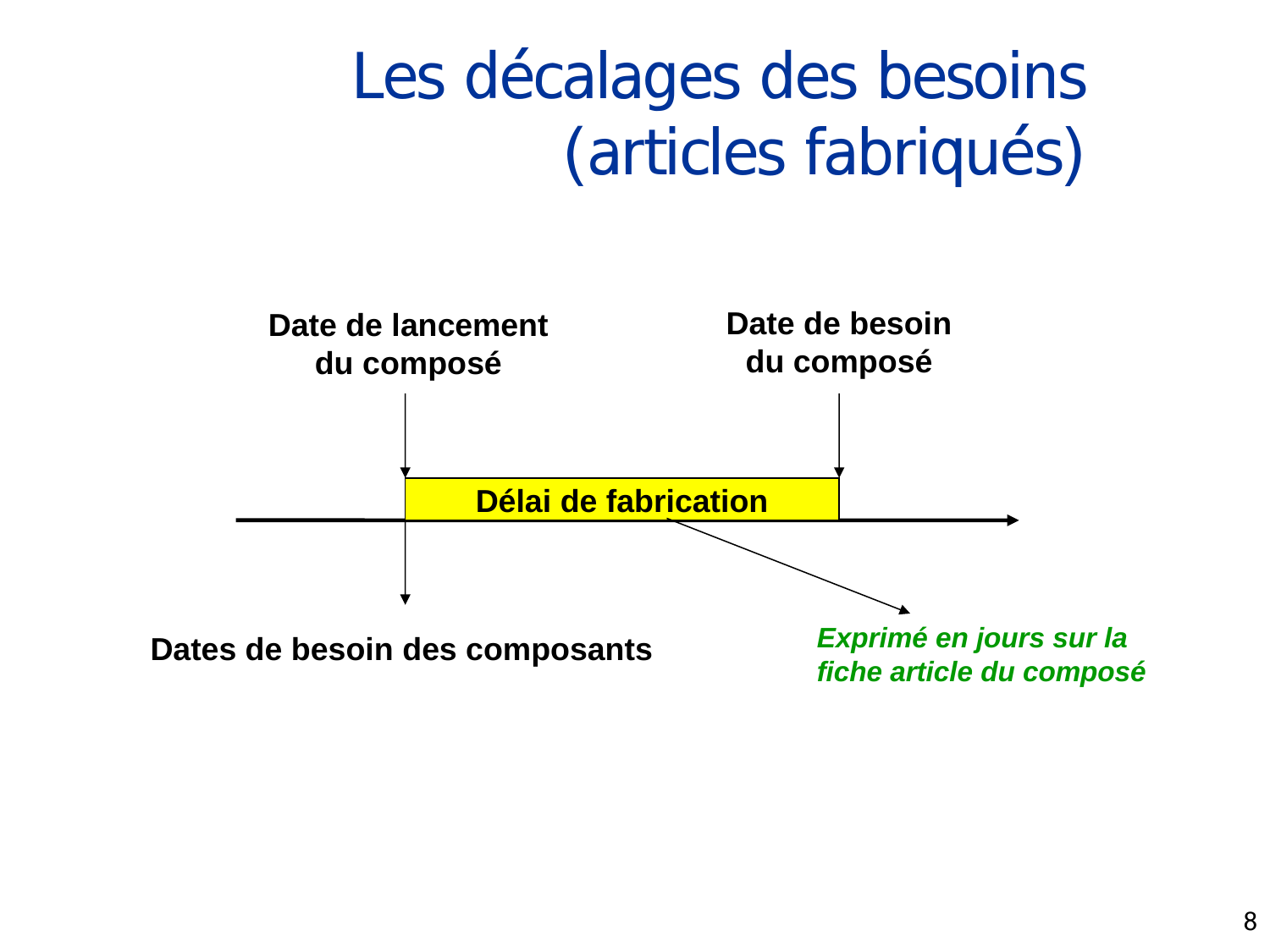

# Les décalages des besoins (articles fabriqués)
Date de besoin
du composé
Date de lancement
du composé

Délai de fabrication

Exprimé en jours sur la fiche article du composé
Dates de besoin des composants
8